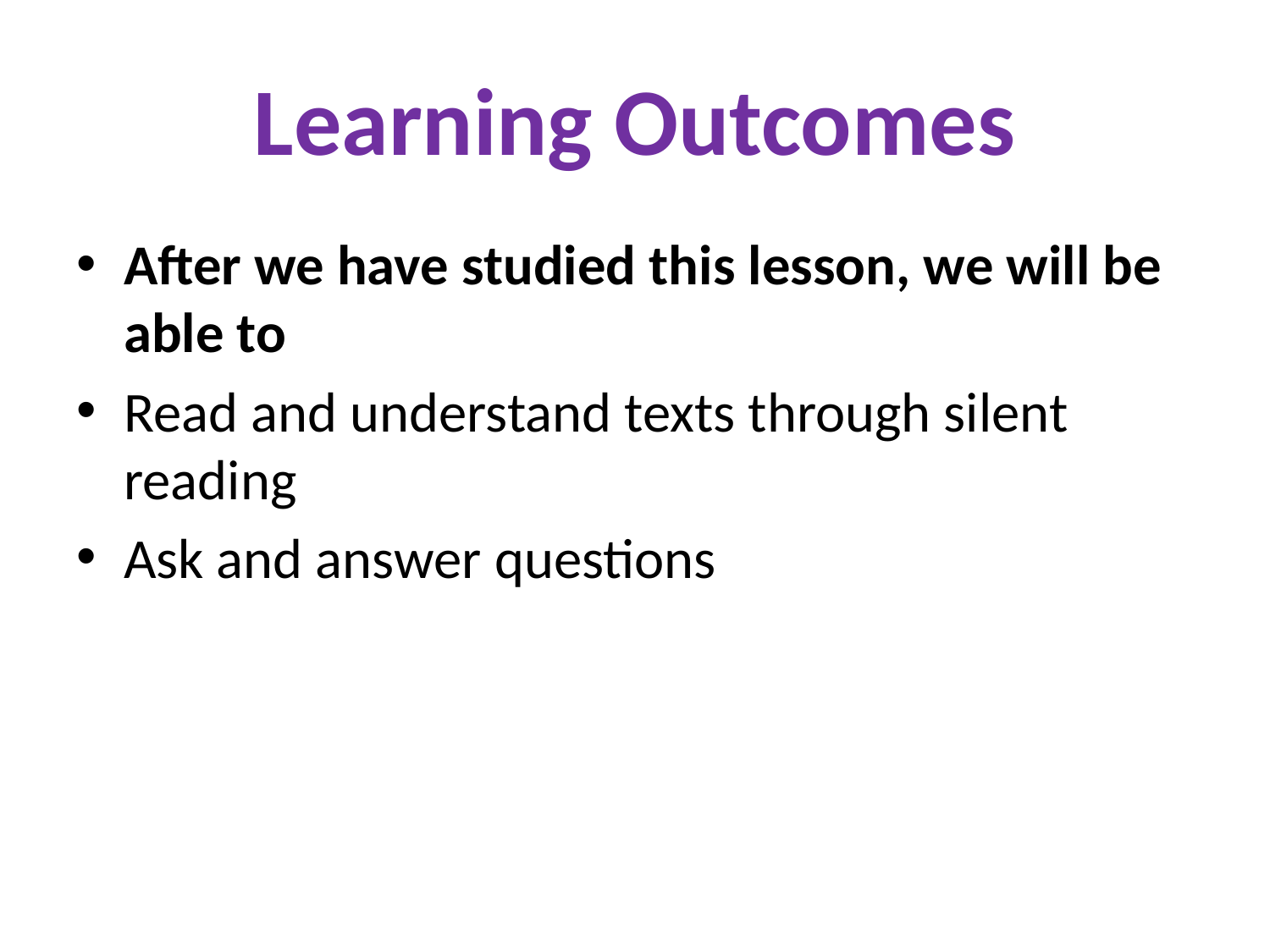

# Learning Outcomes
After we have studied this lesson, we will be able to
Read and understand texts through silent reading
Ask and answer questions